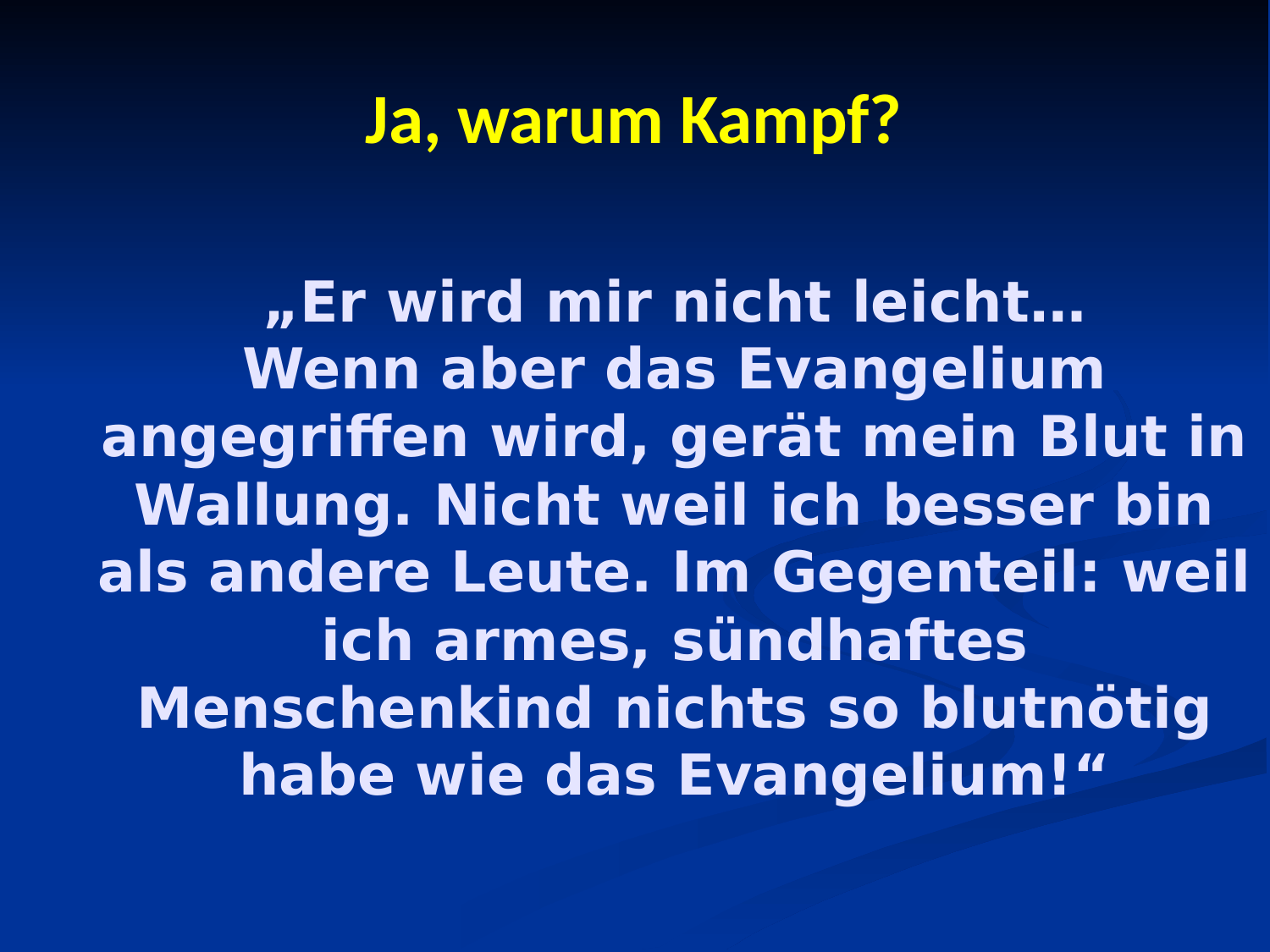

Ja, warum Kampf?
„Er wird mir nicht leicht…
Wenn aber das Evangelium angegriffen wird, gerät mein Blut in Wallung. Nicht weil ich besser bin als andere Leute. Im Gegenteil: weil ich armes, sündhaftes Menschenkind nichts so blutnötig habe wie das Evangelium!“